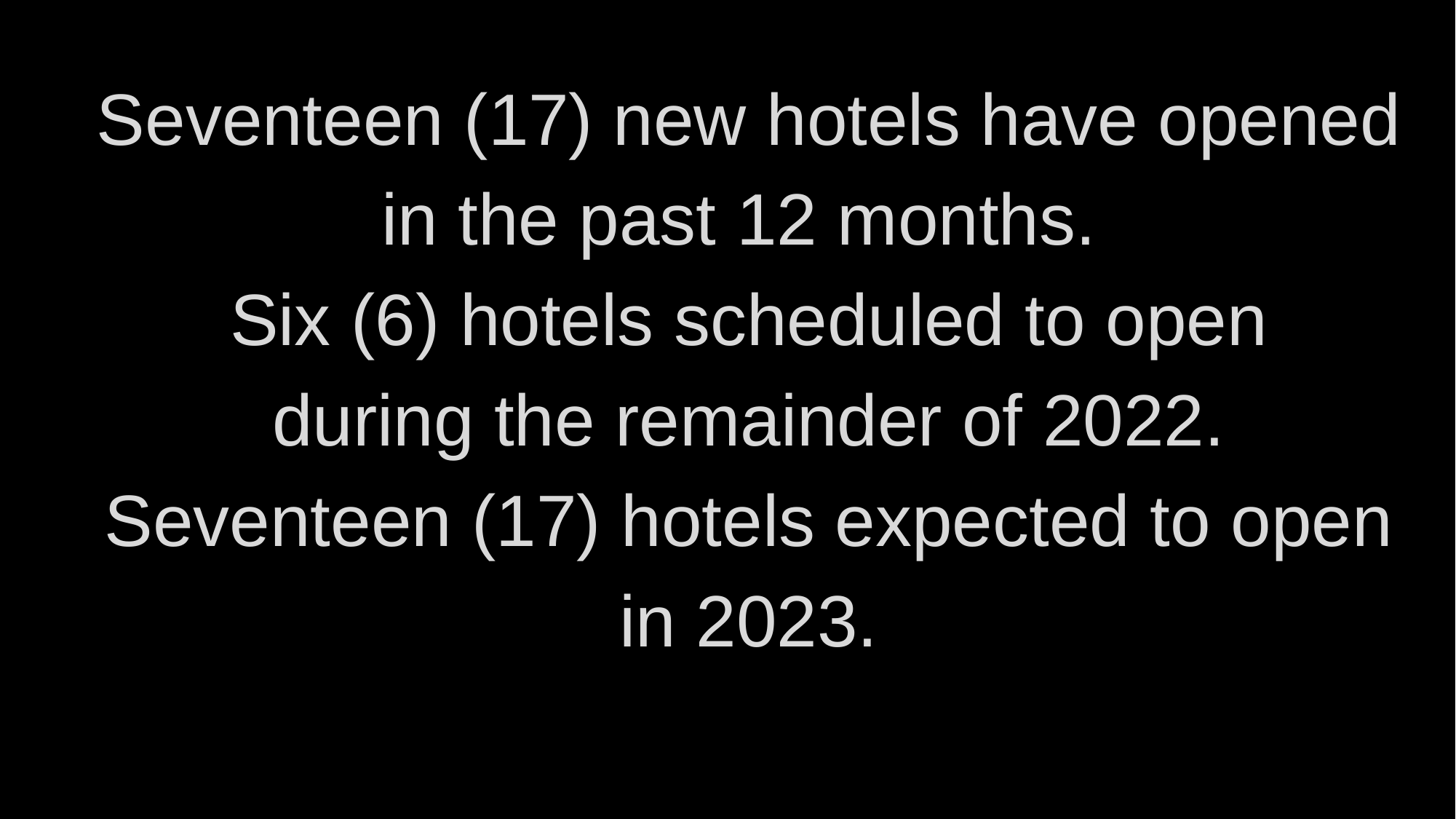

Seventeen (17) new hotels have opened
in the past 12 months.
Six (6) hotels scheduled to open
during the remainder of 2022.
Seventeen (17) hotels expected to open in 2023.